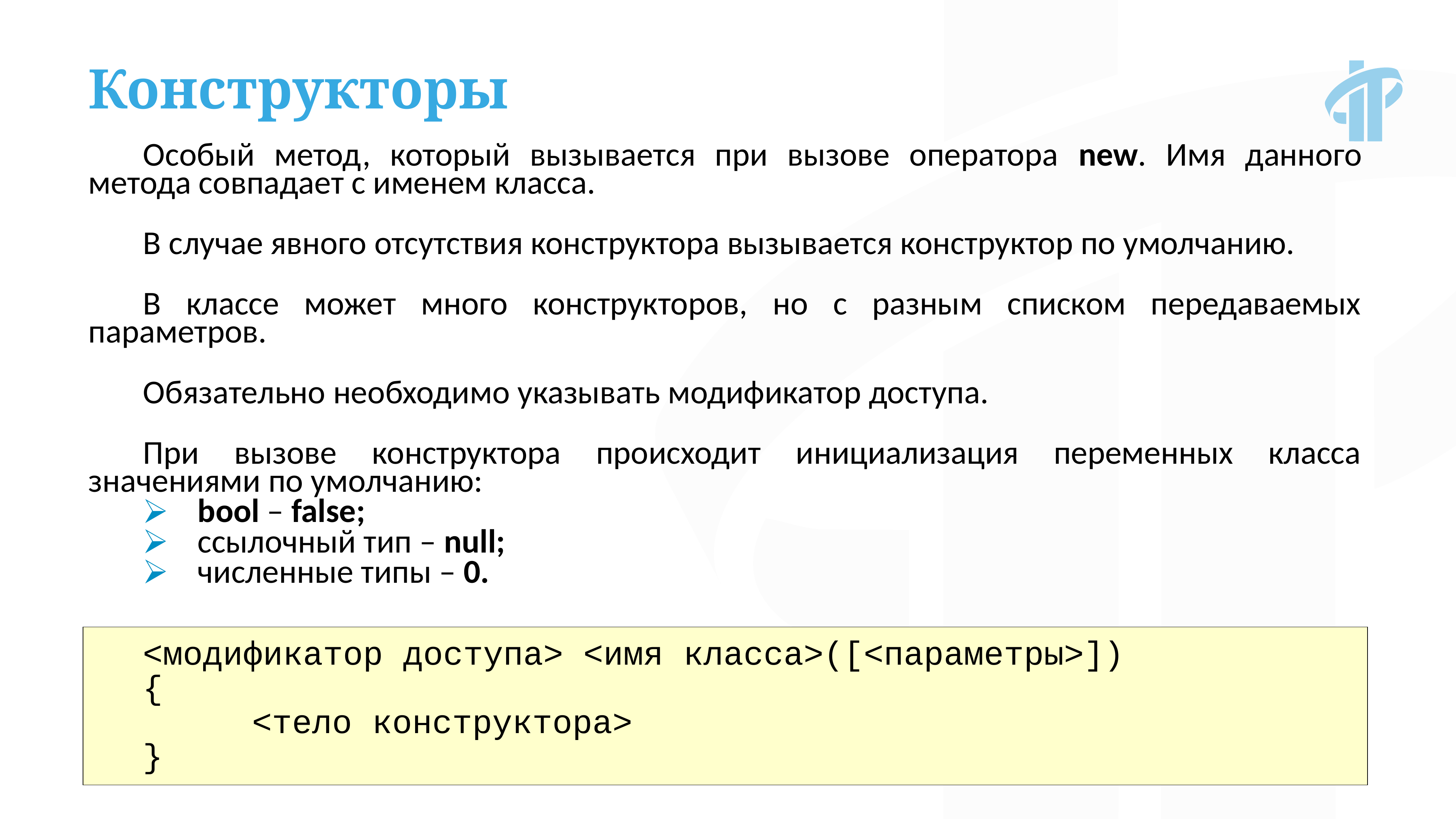

Конструкторы
Особый метод, который вызывается при вызове оператора new. Имя данного метода совпадает с именем класса.

В случае явного отсутствия конструктора вызывается конструктор по умолчанию.

В классе может много конструкторов, но с разным списком передаваемых параметров.

Обязательно необходимо указывать модификатор доступа.

При вызове конструктора происходит инициализация переменных класса значениями по умолчанию:
bool – false;
ссылочный тип – null;
численные типы – 0.

<модификатор доступа> <имя класса>([<параметры>])
{
		<тело конструктора>
}